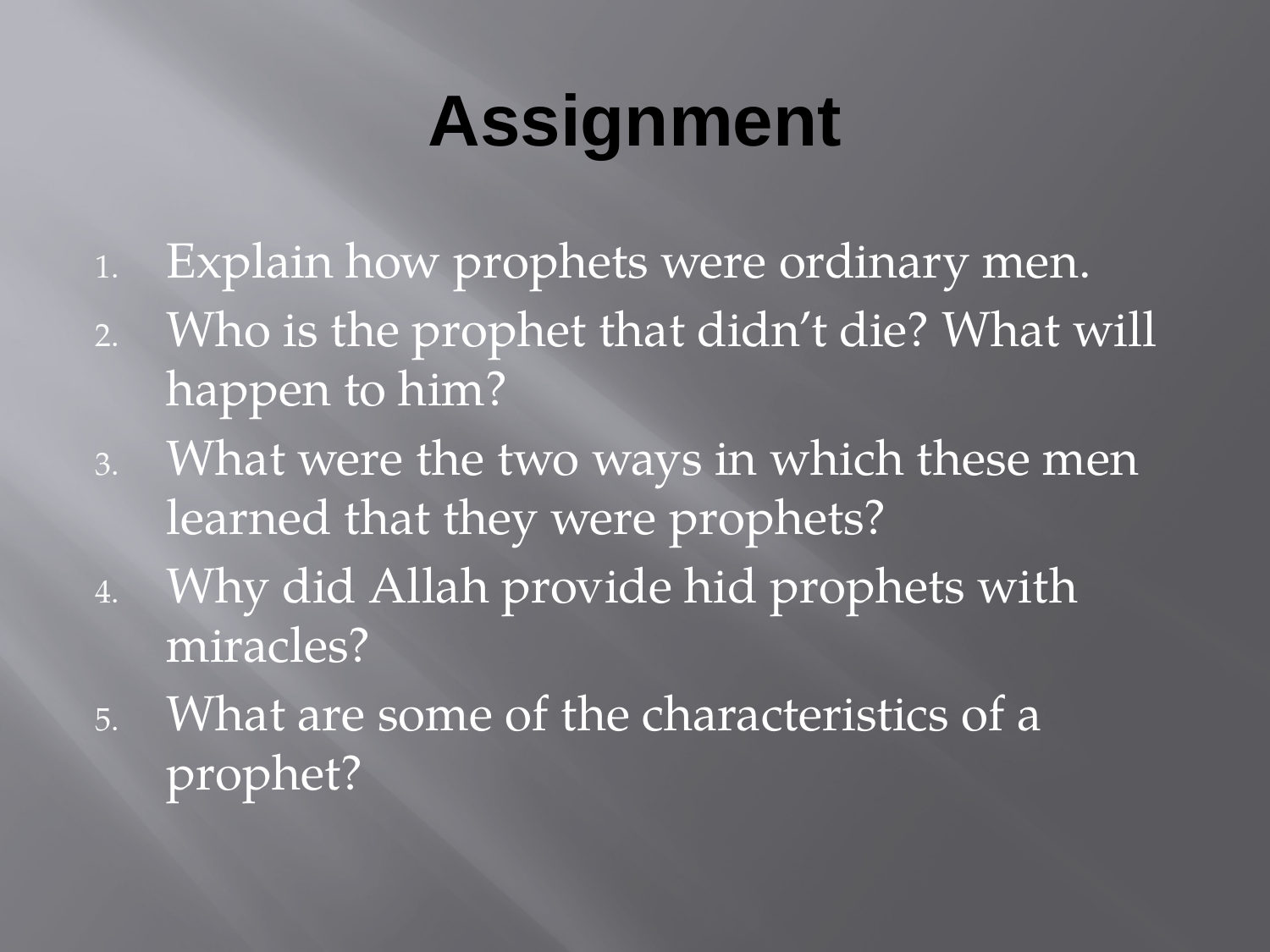

# Assignment
Explain how prophets were ordinary men.
Who is the prophet that didn’t die? What will happen to him?
What were the two ways in which these men learned that they were prophets?
Why did Allah provide hid prophets with miracles?
What are some of the characteristics of a prophet?